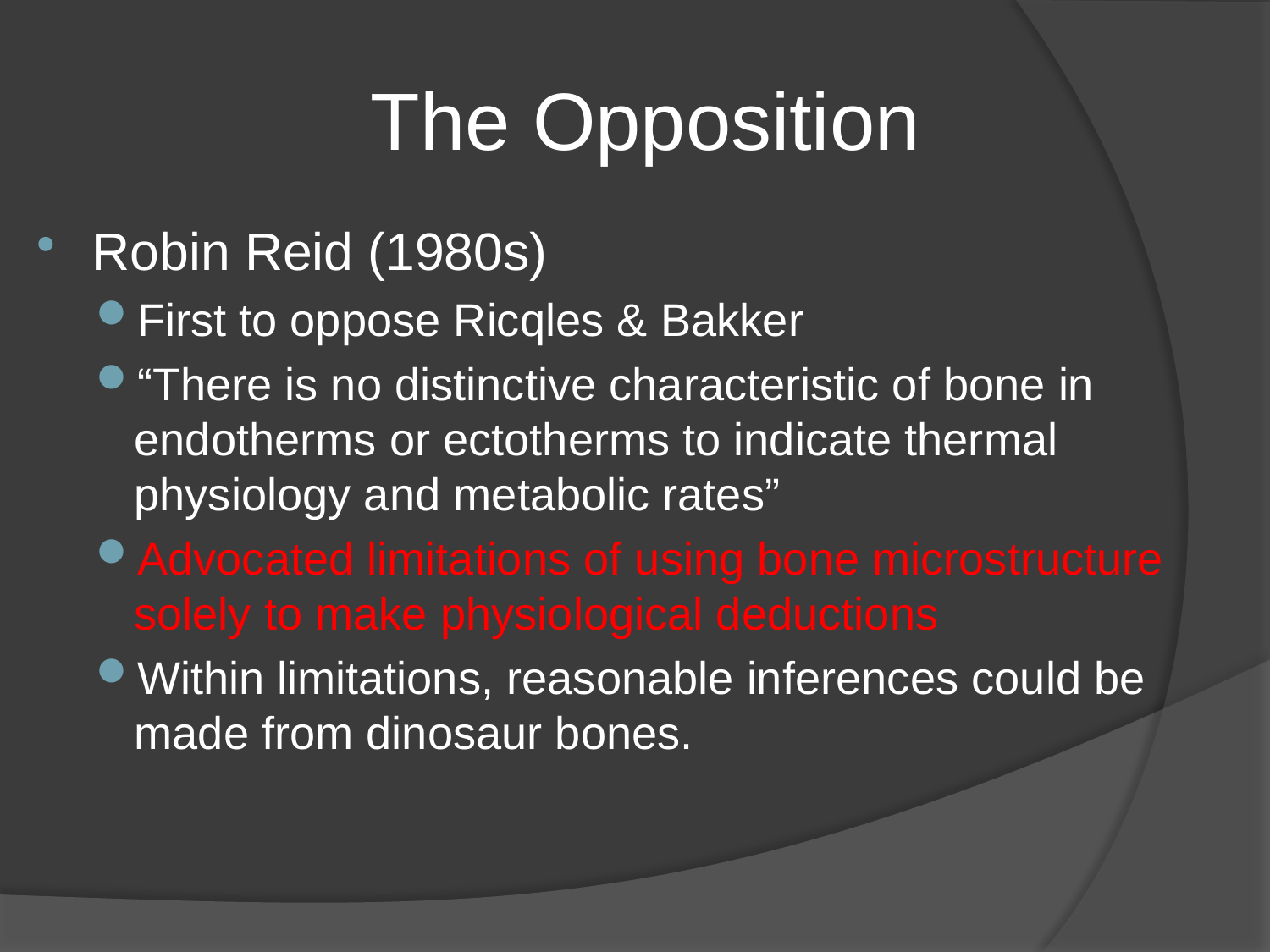

# The Opposition
Robin Reid (1980s)
First to oppose Ricqles & Bakker
“There is no distinctive characteristic of bone in endotherms or ectotherms to indicate thermal physiology and metabolic rates”
Advocated limitations of using bone microstructure solely to make physiological deductions
Within limitations, reasonable inferences could be made from dinosaur bones.